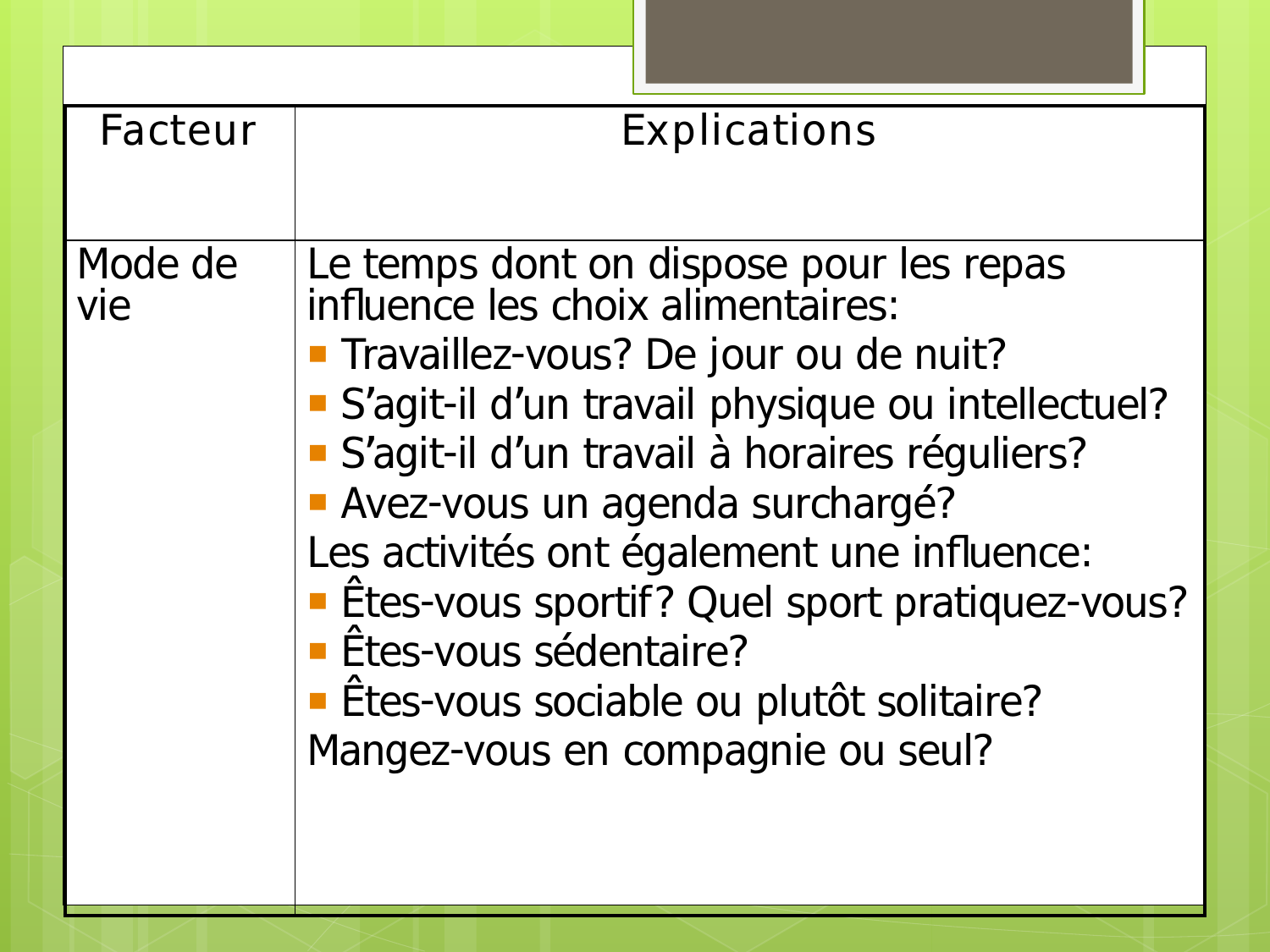

| Facteur | Explications |
| --- | --- |
| Mode de vie | Le temps dont on dispose pour les repas influence les choix alimentaires: Travaillez-vous? De jour ou de nuit? S’agit-il d’un travail physique ou intellectuel? S’agit-il d’un travail à horaires réguliers? Avez-vous un agenda surchargé? Les activités ont également une influence: Êtes-vous sportif? Quel sport pratiquez-vous? Êtes-vous sédentaire? Êtes-vous sociable ou plutôt solitaire? Mangez-vous en compagnie ou seul? |